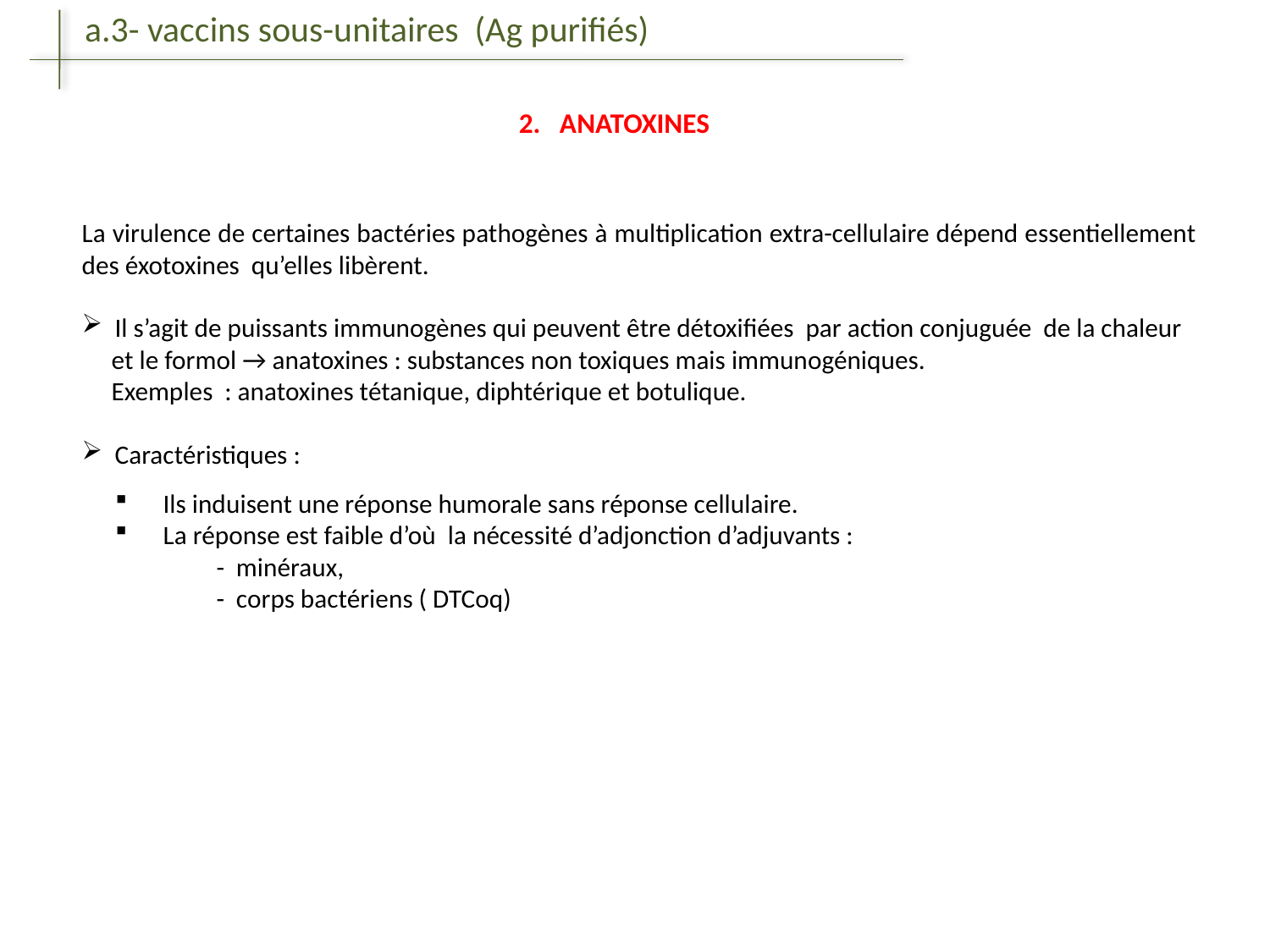

a.3- vaccins sous-unitaires  (Ag purifiés)
      2.   ANATOXINES

La virulence de certaines bactéries pathogènes à multiplication extra-cellulaire dépend essentiellement des éxotoxines  qu’elles libèrent.

  Il s’agit de puissants immunogènes qui peuvent être détoxifiées  par action conjuguée  de la chaleur
     et le formol → anatoxines : substances non toxiques mais immunogéniques.
     Exemples  : anatoxines tétanique, diphtérique et botulique.

  Caractéristiques :

   Ils induisent une réponse humorale sans réponse cellulaire.
   La réponse est faible d’où  la nécessité d’adjonction d’adjuvants :
            -  minéraux,
            -  corps bactériens ( DTCoq)